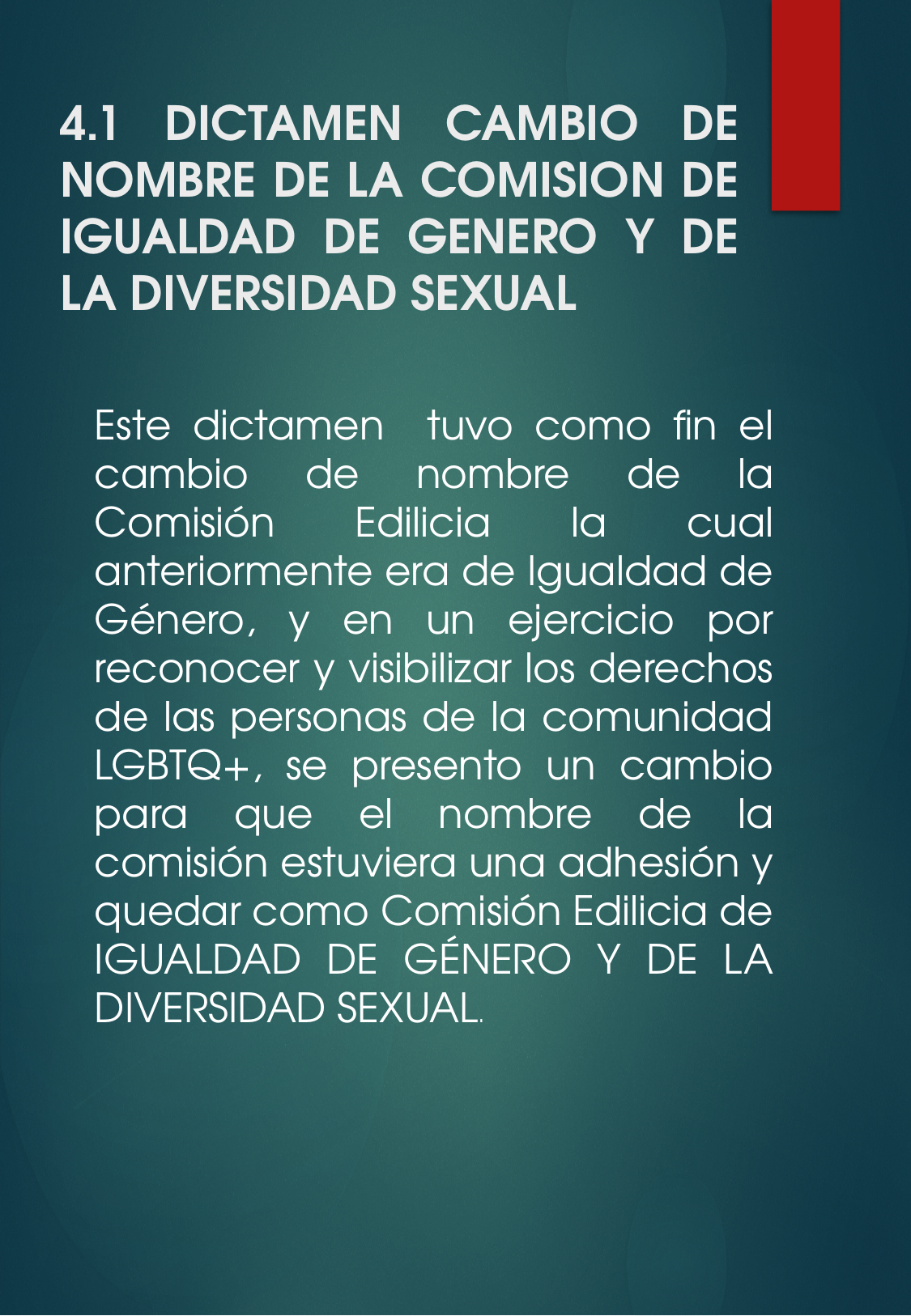

# 4.1 DICTAMEN CAMBIO DE NOMBRE DE LA COMISION DE IGUALDAD DE GENERO Y DE LA DIVERSIDAD SEXUAL
Este dictamen  tuvo como fin el cambio de nombre de la Comisión Edilicia la cual anteriormente era de Igualdad de Género, y en un ejercicio por reconocer y visibilizar los derechos de las personas de la comunidad LGBTQ+, se presento un cambio para que el nombre de la comisión estuviera una adhesión y quedar como Comisión Edilicia de IGUALDAD DE GÉNERO Y DE LA DIVERSIDAD SEXUAL.